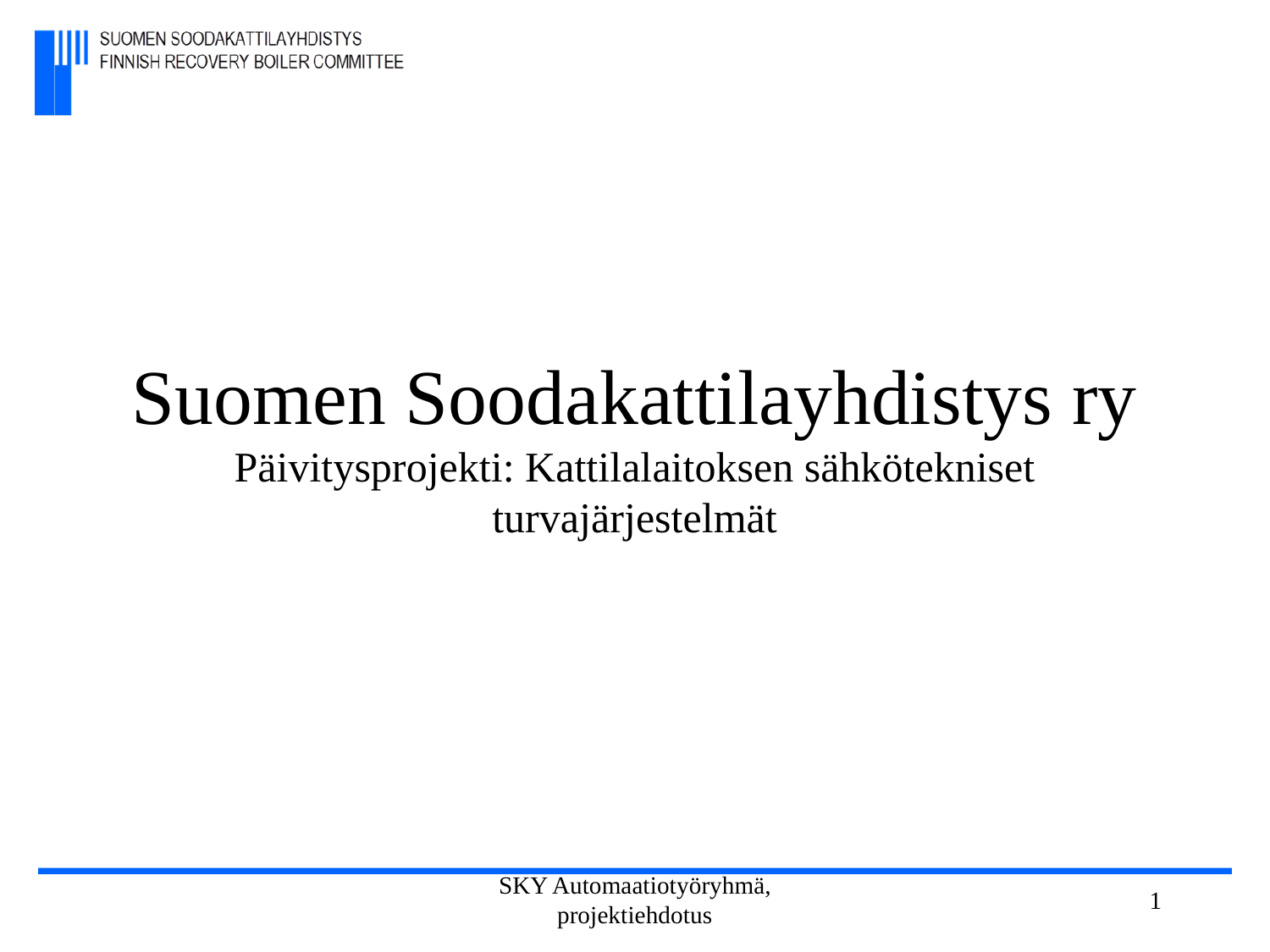

# Suomen Soodakattilayhdistys ry Päivitysprojekti: Kattilalaitoksen sähkötekniset turvajärjestelmät
SKY Automaatiotyöryhmä, projektiehdotus
1